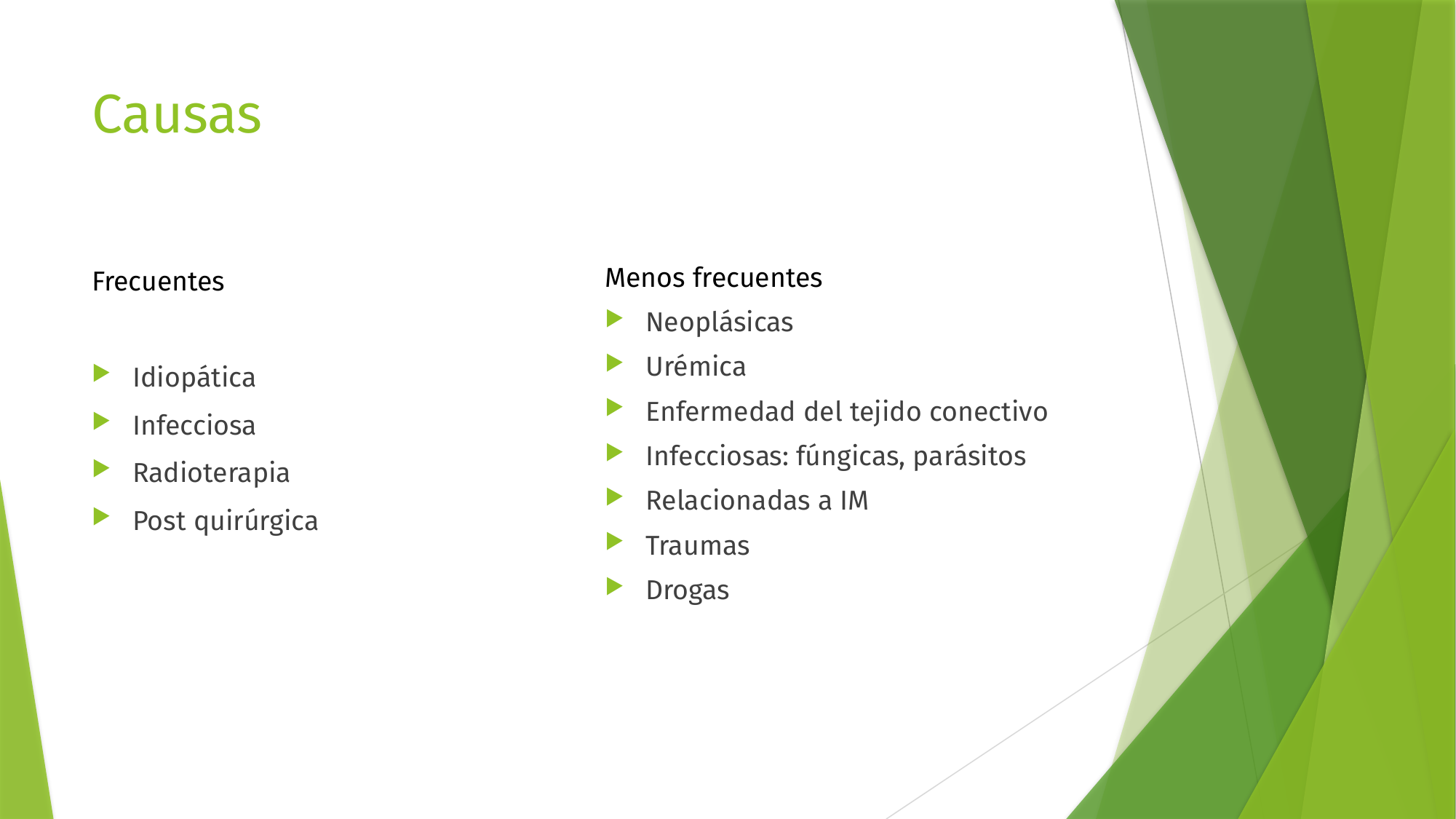

# Causas
Frecuentes

Idiopática
Infecciosa
Radioterapia
Post quirúrgica
Menos frecuentes
Neoplásicas
Urémica
Enfermedad del tejido conectivo
Infecciosas: fúngicas, parásitos
Relacionadas a IM
Traumas
Drogas